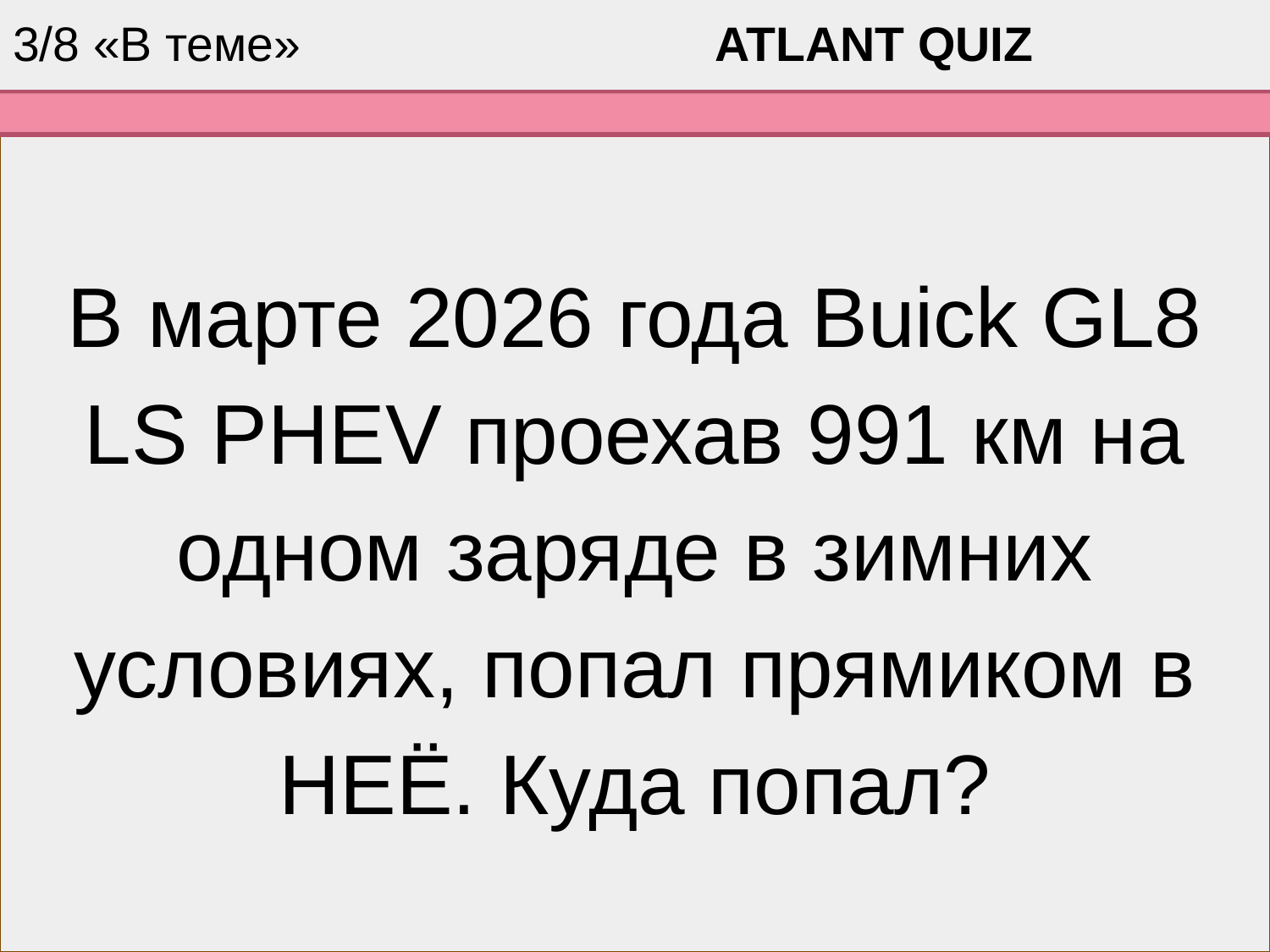

# 3/8 «В теме»			    	     	      ATLANT QUIZ

В марте 2026 года Buick GL8 LS PHEV проехав 991 км на одном заряде в зимних условиях, попал прямиком в НЕЁ. Куда попал?